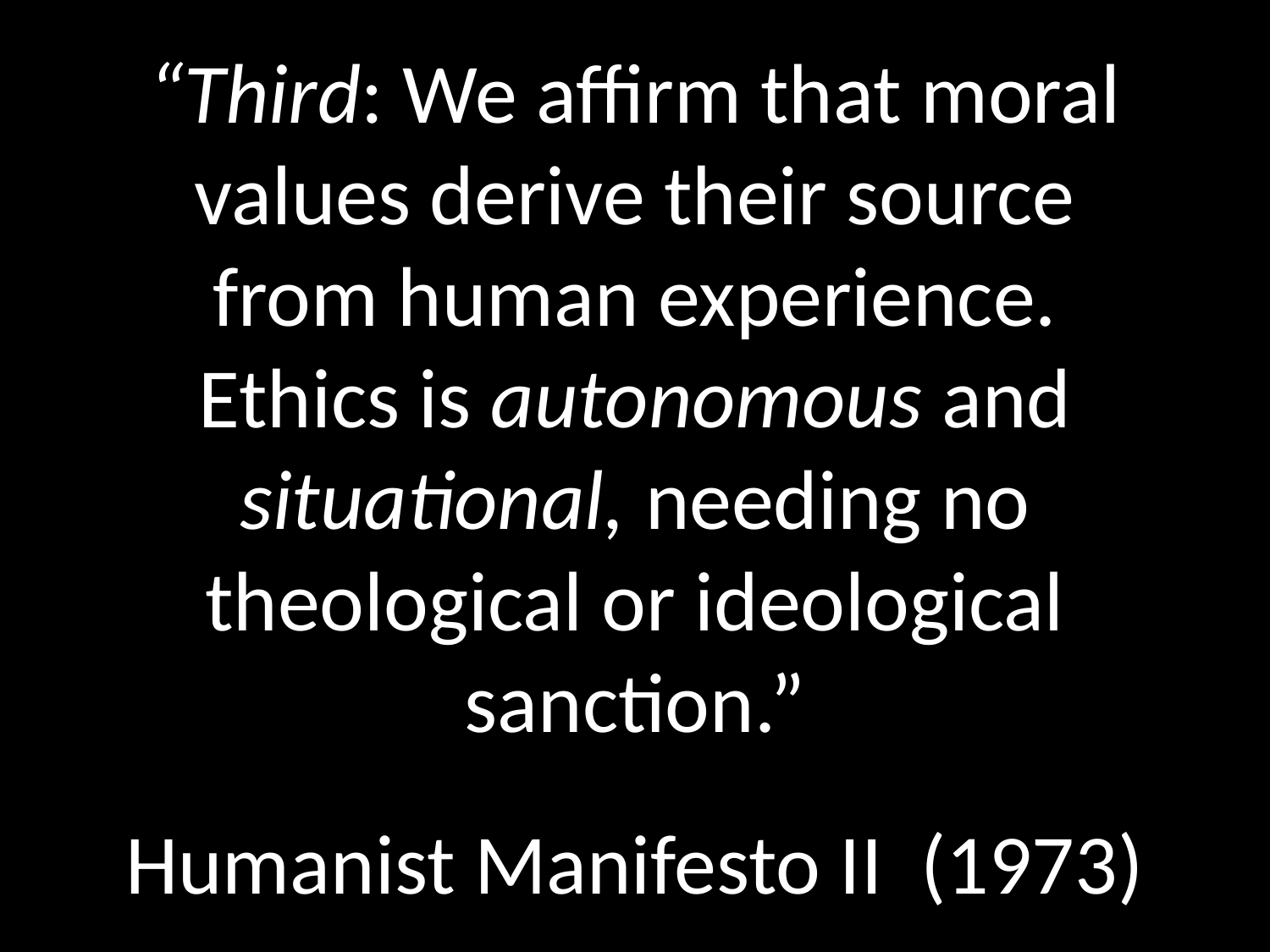

# “Third: We affirm that moral values derive their source from human experience. Ethics is autonomous and situational, needing no theological or ideological sanction.”
GOD
GOD
Humanist Manifesto II  (1973)